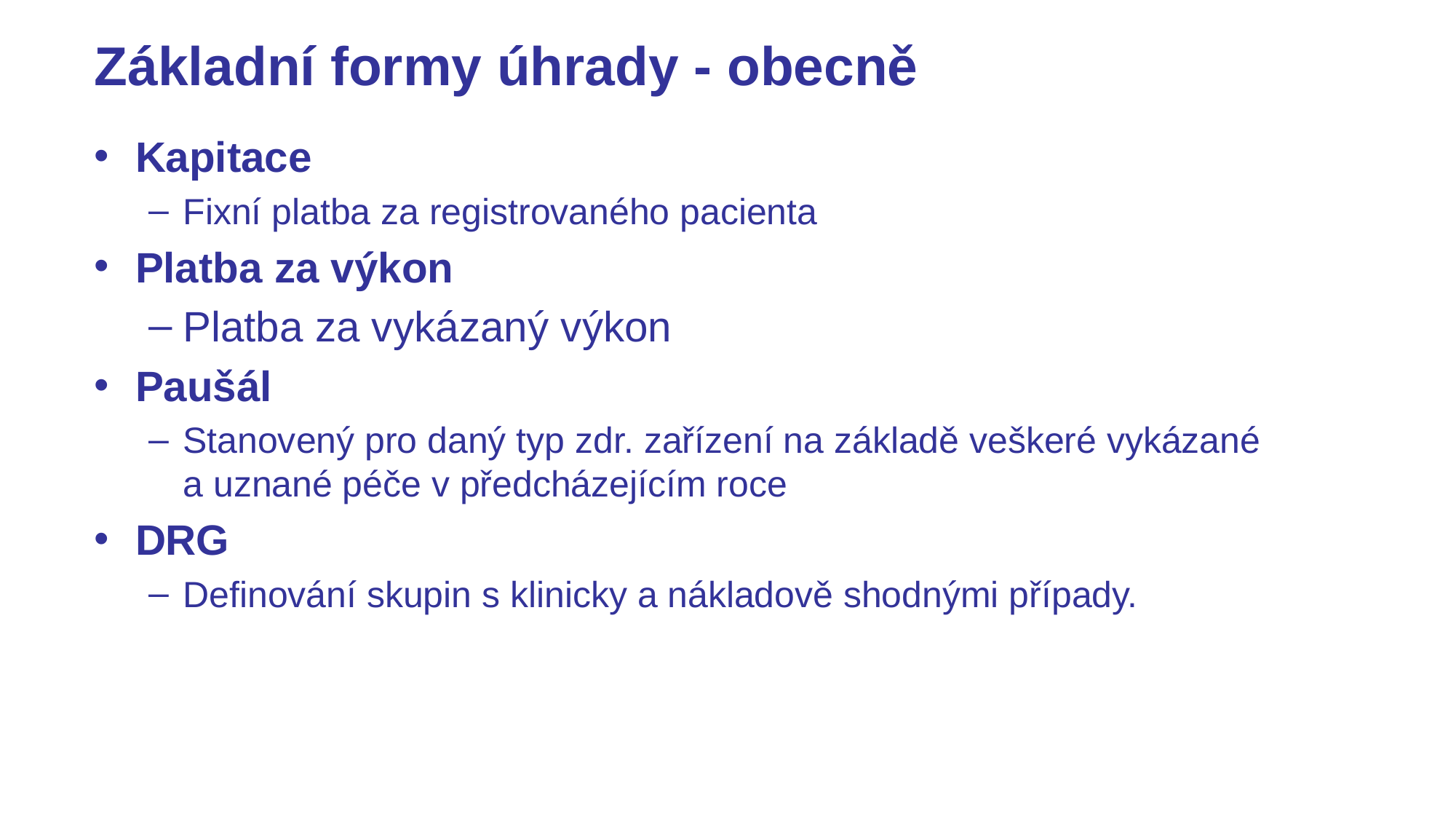

# Základní formy úhrady - obecně
Kapitace
Fixní platba za registrovaného pacienta
Platba za výkon
Platba za vykázaný výkon
Paušál
Stanovený pro daný typ zdr. zařízení na základě veškeré vykázané a uznané péče v předcházejícím roce
DRG
Definování skupin s klinicky a nákladově shodnými případy.